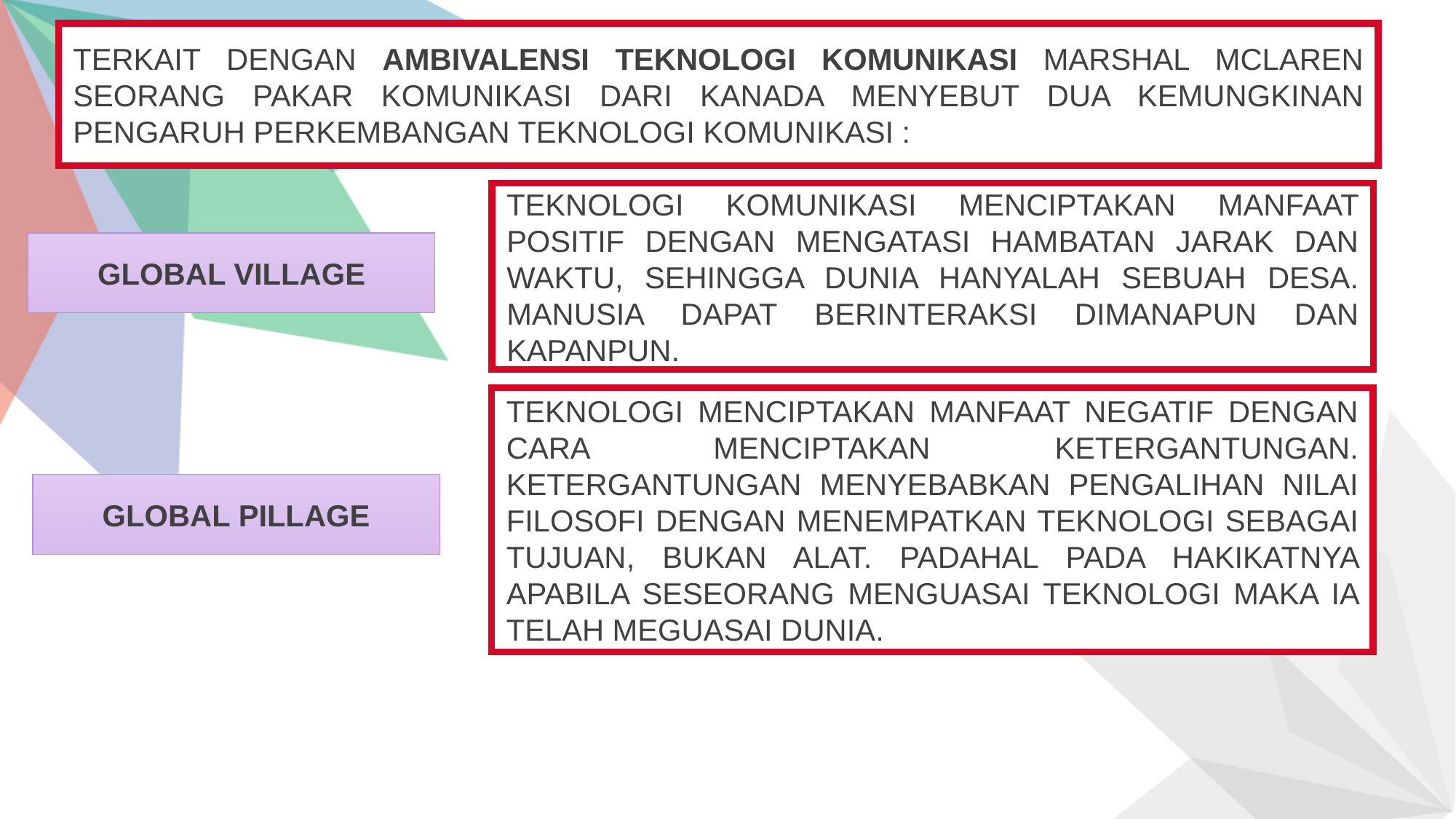

TERKAIT DENGAN AMBIVALENSI TEKNOLOGI KOMUNIKASI MARSHAL MCLAREN SEORANG PAKAR KOMUNIKASI DARI KANADA MENYEBUT DUA KEMUNGKINAN PENGARUH PERKEMBANGAN TEKNOLOGI KOMUNIKASI :
TEKNOLOGI KOMUNIKASI MENCIPTAKAN MANFAAT POSITIF DENGAN MENGATASI HAMBATAN JARAK DAN WAKTU, SEHINGGA DUNIA HANYALAH SEBUAH DESA. MANUSIA DAPAT BERINTERAKSI DIMANAPUN DAN KAPANPUN.
GLOBAL VILLAGE
TEKNOLOGI MENCIPTAKAN MANFAAT NEGATIF DENGAN CARA MENCIPTAKAN KETERGANTUNGAN. KETERGANTUNGAN MENYEBABKAN PENGALIHAN NILAI FILOSOFI DENGAN MENEMPATKAN TEKNOLOGI SEBAGAI TUJUAN, BUKAN ALAT. PADAHAL PADA HAKIKATNYA APABILA SESEORANG MENGUASAI TEKNOLOGI MAKA IA TELAH MEGUASAI DUNIA.
GLOBAL PILLAGE